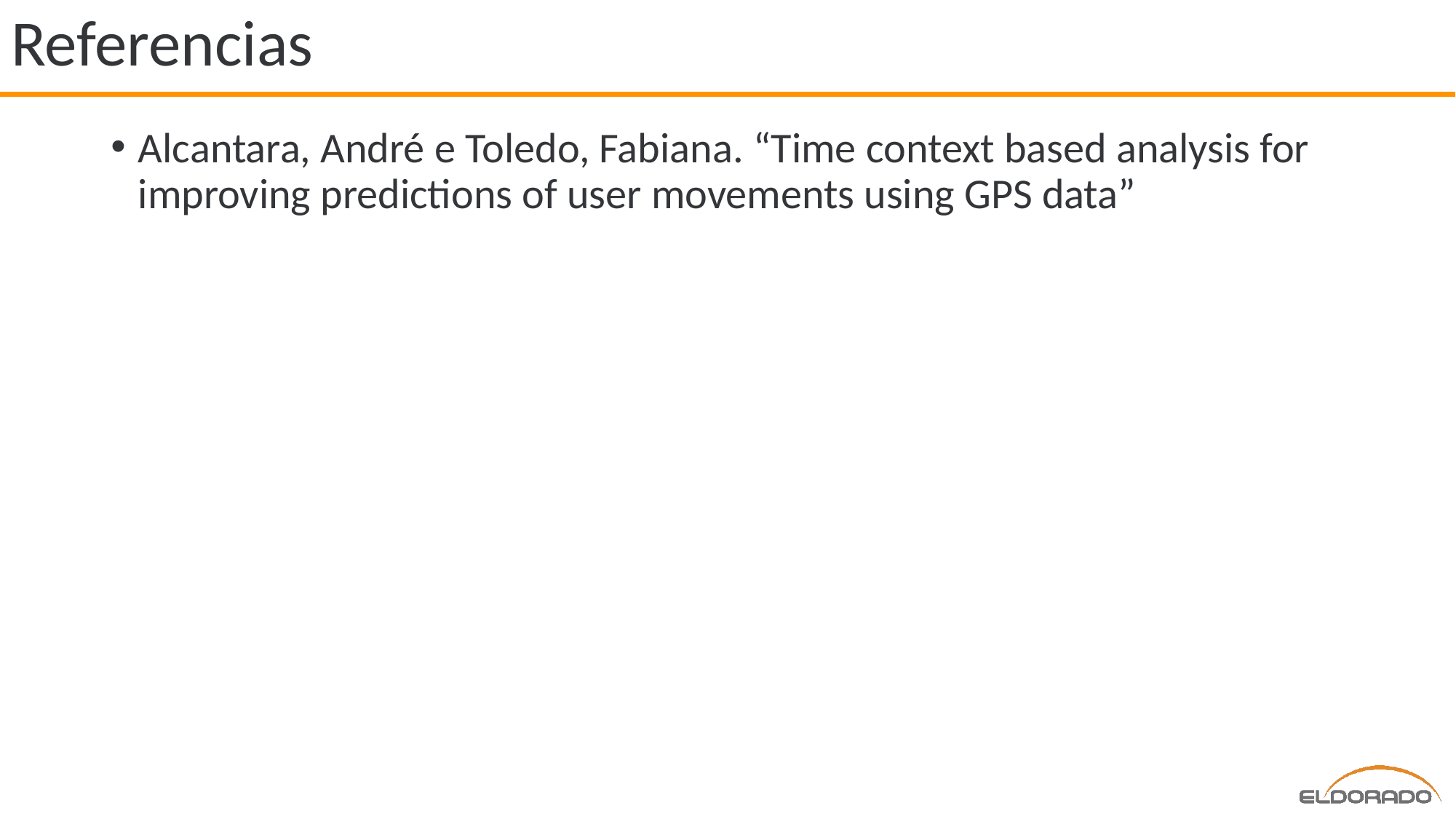

# Referencias
Alcantara, André e Toledo, Fabiana. “Time context based analysis for improving predictions of user movements using GPS data”